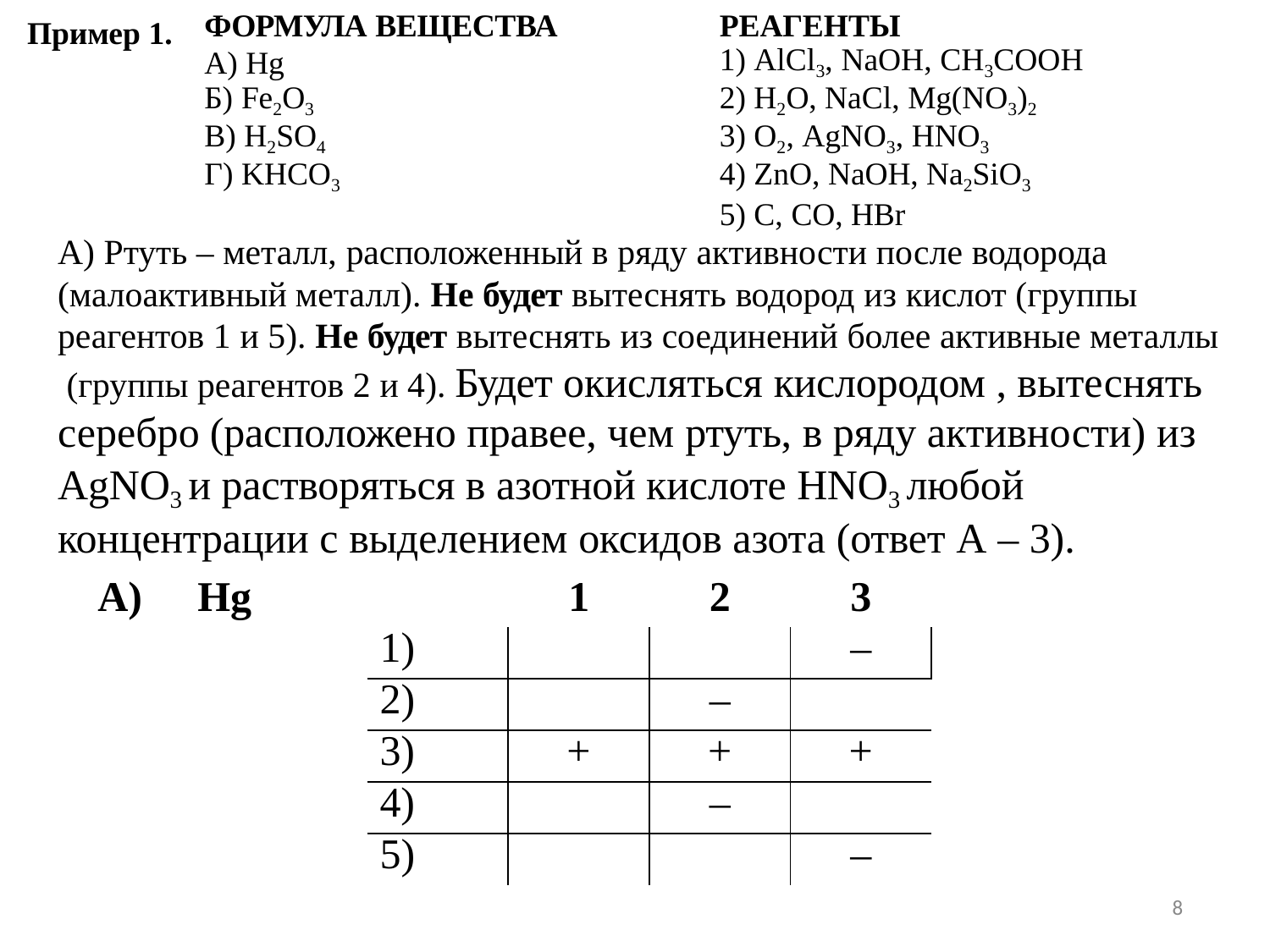

| ФОРМУЛА ВЕЩЕСТВА | РЕАГЕНТЫ |
| --- | --- |
| А) Hg | 1) AlCl3, NaOH, CH3COOH |
| Б) Fe2O3 | 2) H2O, NaCl, Mg(NO3)2 |
| В) H2SO4 | 3) O2, AgNO3, HNO3 |
| Г) KHCO3 | 4) ZnO, NaOH, Na2SiO3 |
|  | 5) C, CO, HBr |
Пример 1.
А) Ртуть – металл, расположенный в ряду активности после водорода  (малоактивный металл). Не будет вытеснять водород из кислот (группы  реагентов 1 и 5). Не будет вытеснять из соединений более активные металлы  (группы реагентов 2 и 4). Будет окисляться кислородом , вытеснять  серебро (расположено правее, чем ртуть, в ряду активности) из  AgNO3 и растворяться в азотной кислоте HNO3 любой  концентрации с выделением оксидов азота (ответ А – 3).
| А) | Hg |  | 1 | 2 | 3 |
| --- | --- | --- | --- | --- | --- |
|  |  | 1) |  |  | – |
|  |  | 2) |  | – |  |
|  |  | 3) | + | + | + |
|  |  | 4) |  | – |  |
|  |  | 5) |  |  | – |
8